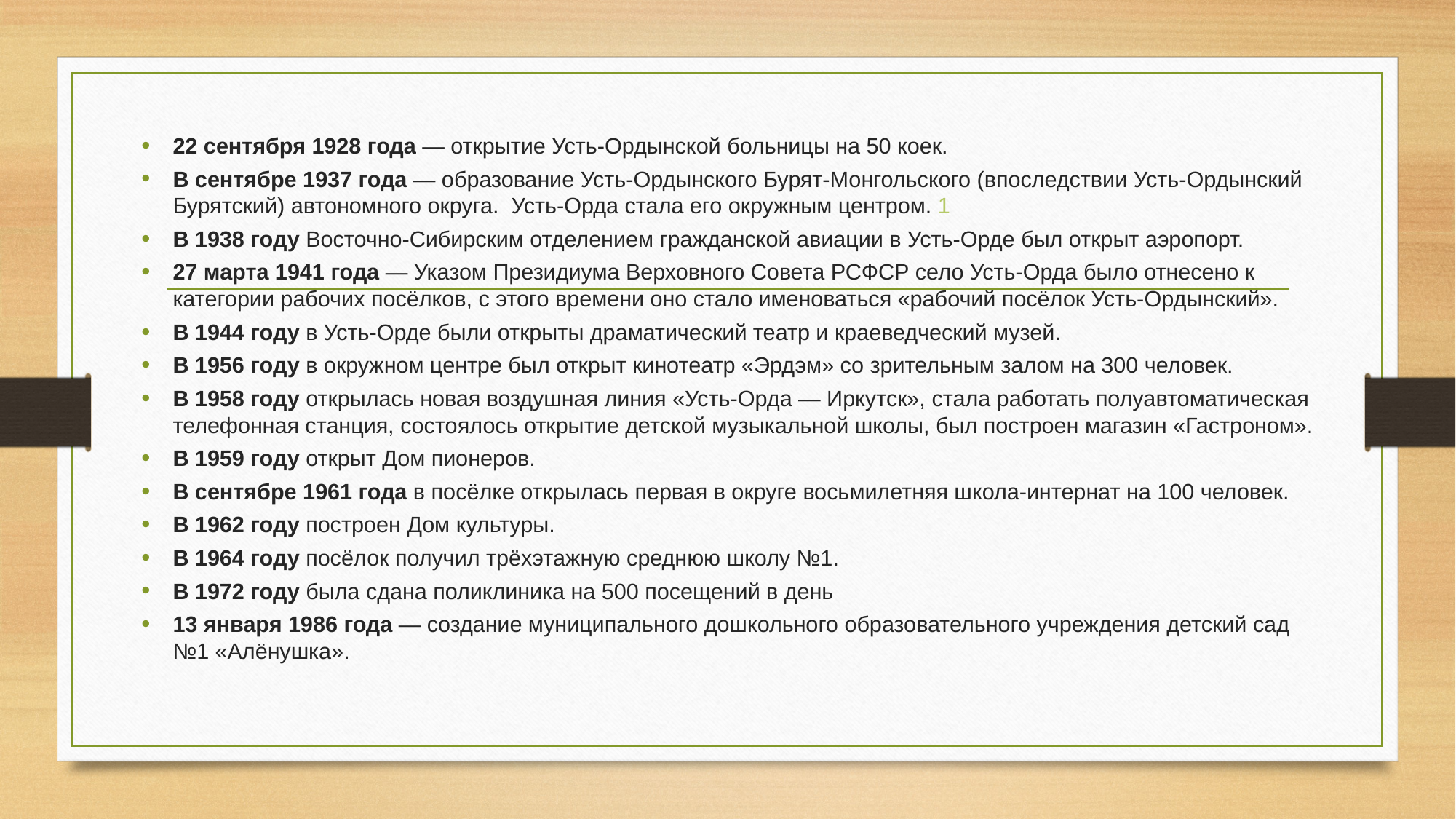

22 сентября 1928 года — открытие Усть-Ордынской больницы на 50 коек.
В сентябре 1937 года — образование Усть-Ордынского Бурят-Монгольского (впоследствии Усть-Ордынский Бурятский) автономного округа.  Усть-Орда стала его окружным центром. 1
В 1938 году Восточно-Сибирским отделением гражданской авиации в Усть-Орде был открыт аэропорт.
27 марта 1941 года — Указом Президиума Верховного Совета РСФСР село Усть-Орда было отнесено к категории рабочих посёлков, с этого времени оно стало именоваться «рабочий посёлок Усть-Ордынский».
В 1944 году в Усть-Орде были открыты драматический театр и краеведческий музей.
В 1956 году в окружном центре был открыт кинотеатр «Эрдэм» со зрительным залом на 300 человек.
В 1958 году открылась новая воздушная линия «Усть-Орда — Иркутск», стала работать полуавтоматическая телефонная станция, состоялось открытие детской музыкальной школы, был построен магазин «Гастроном».
В 1959 году открыт Дом пионеров.
В сентябре 1961 года в посёлке открылась первая в округе восьмилетняя школа-интернат на 100 человек.
В 1962 году построен Дом культуры.
В 1964 году посёлок получил трёхэтажную среднюю школу №1.
В 1972 году была сдана поликлиника на 500 посещений в день
13 января 1986 года — создание муниципального дошкольного образовательного учреждения детский сад №1 «Алёнушка».